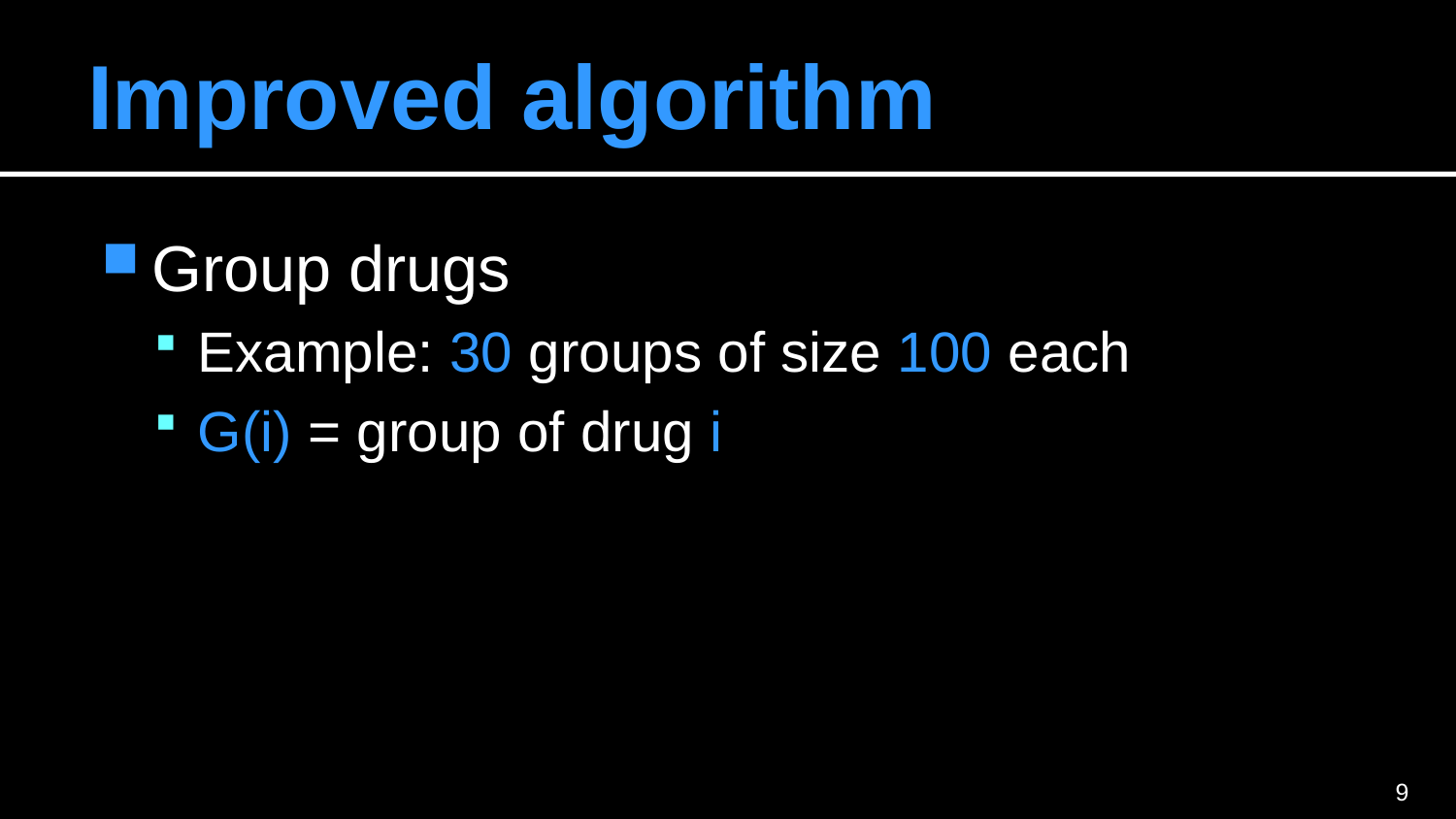

# Improved algorithm
Group drugs
Example: 30 groups of size 100 each
G(i) = group of drug i
9